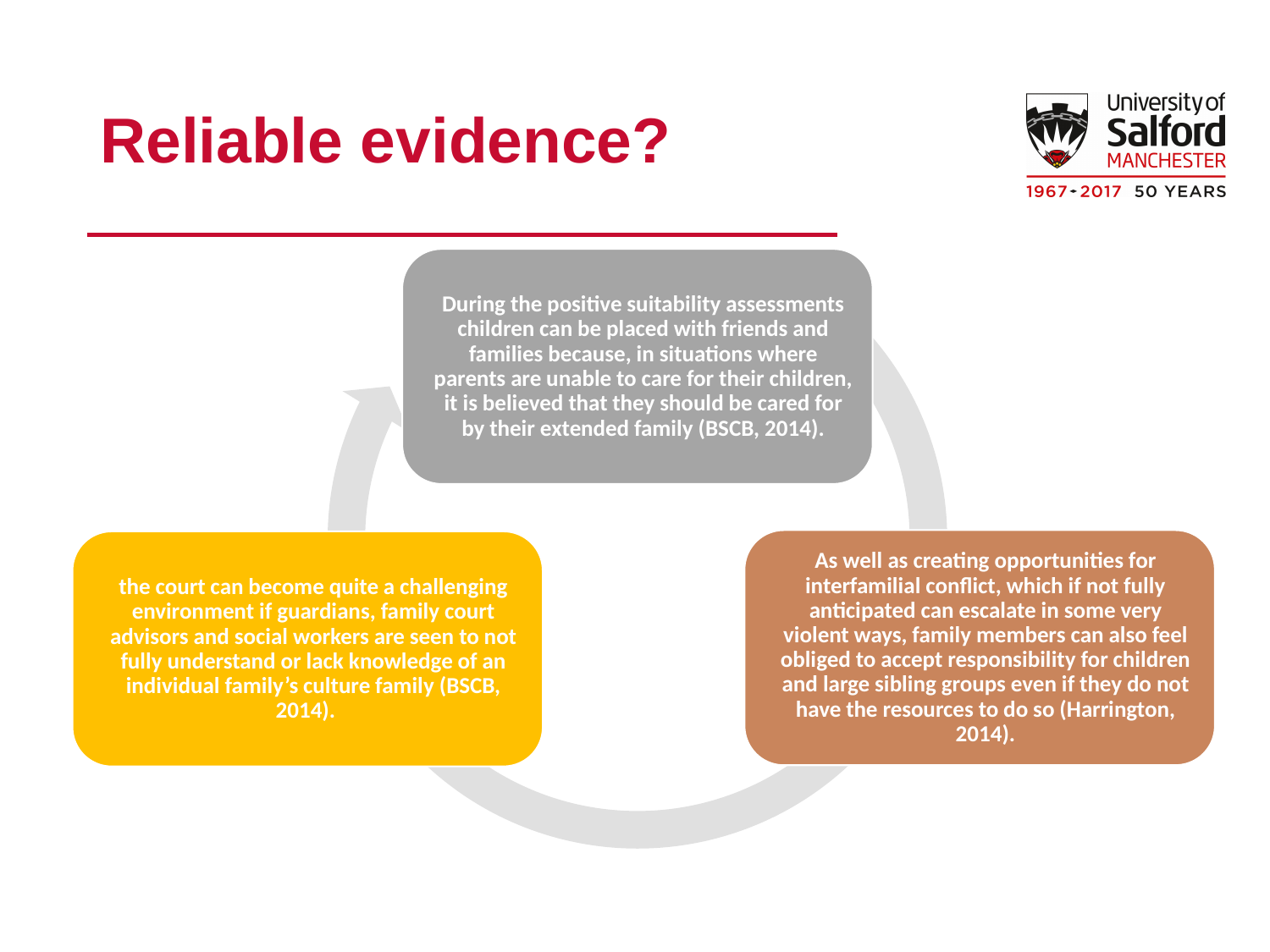

# Reliable evidence?
During the positive suitability assessments children can be placed with friends and families because, in situations where parents are unable to care for their children, it is believed that they should be cared for by their extended family (BSCB, 2014).
As well as creating opportunities for interfamilial conflict, which if not fully anticipated can escalate in some very violent ways, family members can also feel obliged to accept responsibility for children and large sibling groups even if they do not have the resources to do so (Harrington, 2014).
the court can become quite a challenging environment if guardians, family court advisors and social workers are seen to not fully understand or lack knowledge of an individual family’s culture family (BSCB, 2014).